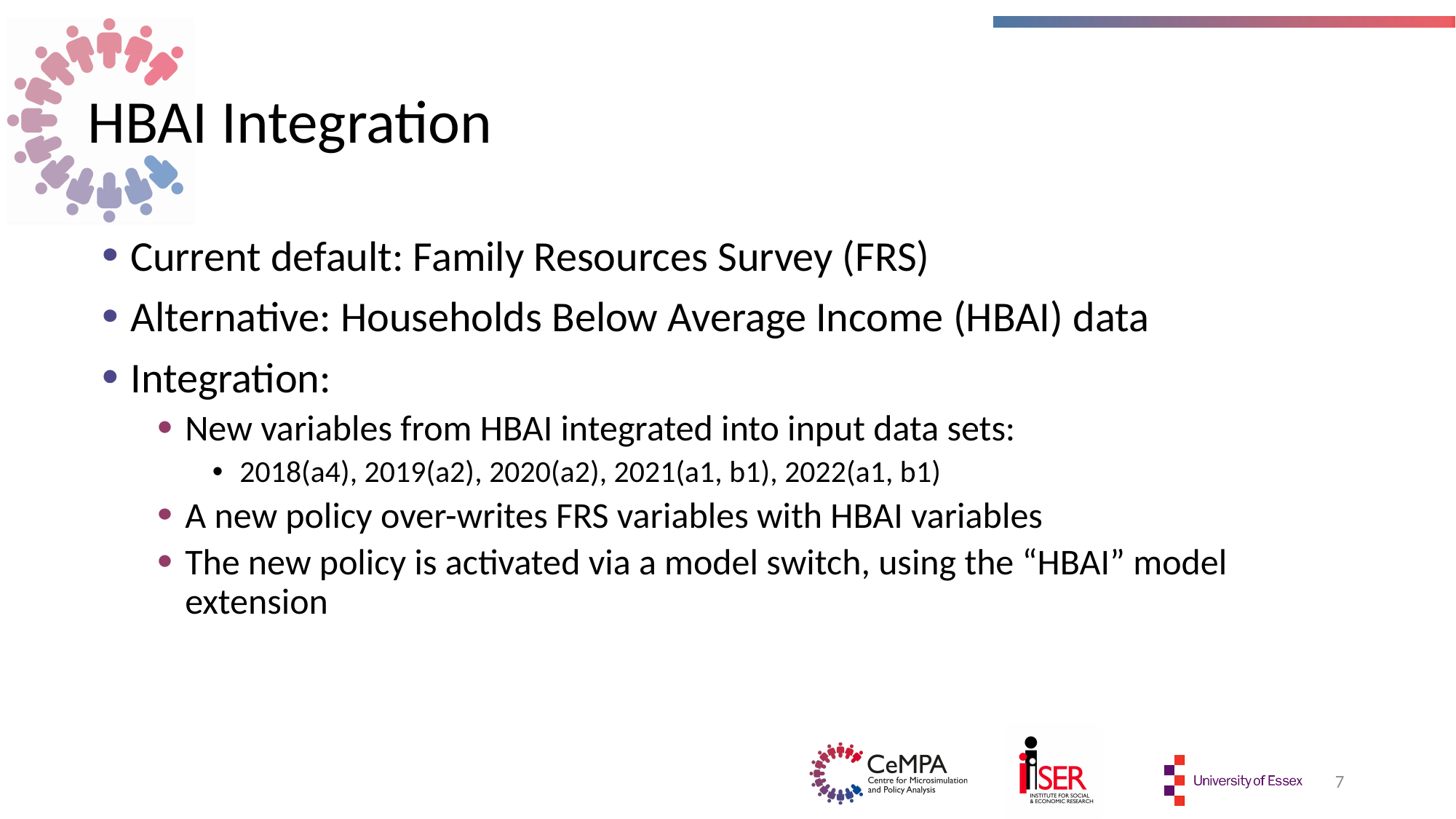

# HBAI Integration
Current default: Family Resources Survey (FRS)
Alternative: Households Below Average Income (HBAI) data
Integration:
New variables from HBAI integrated into input data sets:
2018(a4), 2019(a2), 2020(a2), 2021(a1, b1), 2022(a1, b1)
A new policy over-writes FRS variables with HBAI variables
The new policy is activated via a model switch, using the “HBAI” model extension

7